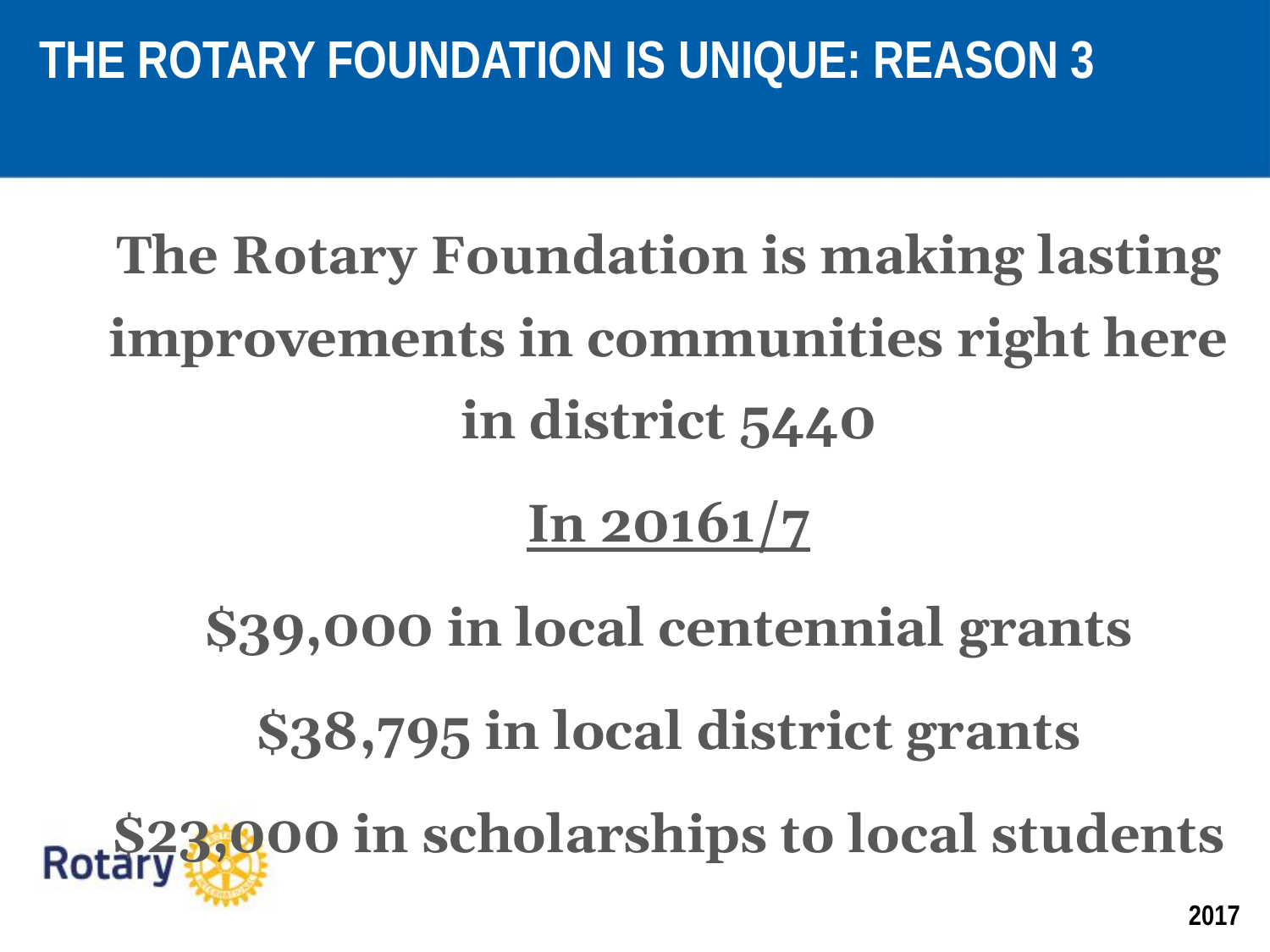

THE ROTARY FOUNDATION IS UNIQUE: REASON 3
The Rotary Foundation is making lasting improvements in communities right here in district 5440
In 20161/7
$39,000 in local centennial grants
$38,795 in local district grants
$23,000 in scholarships to local students